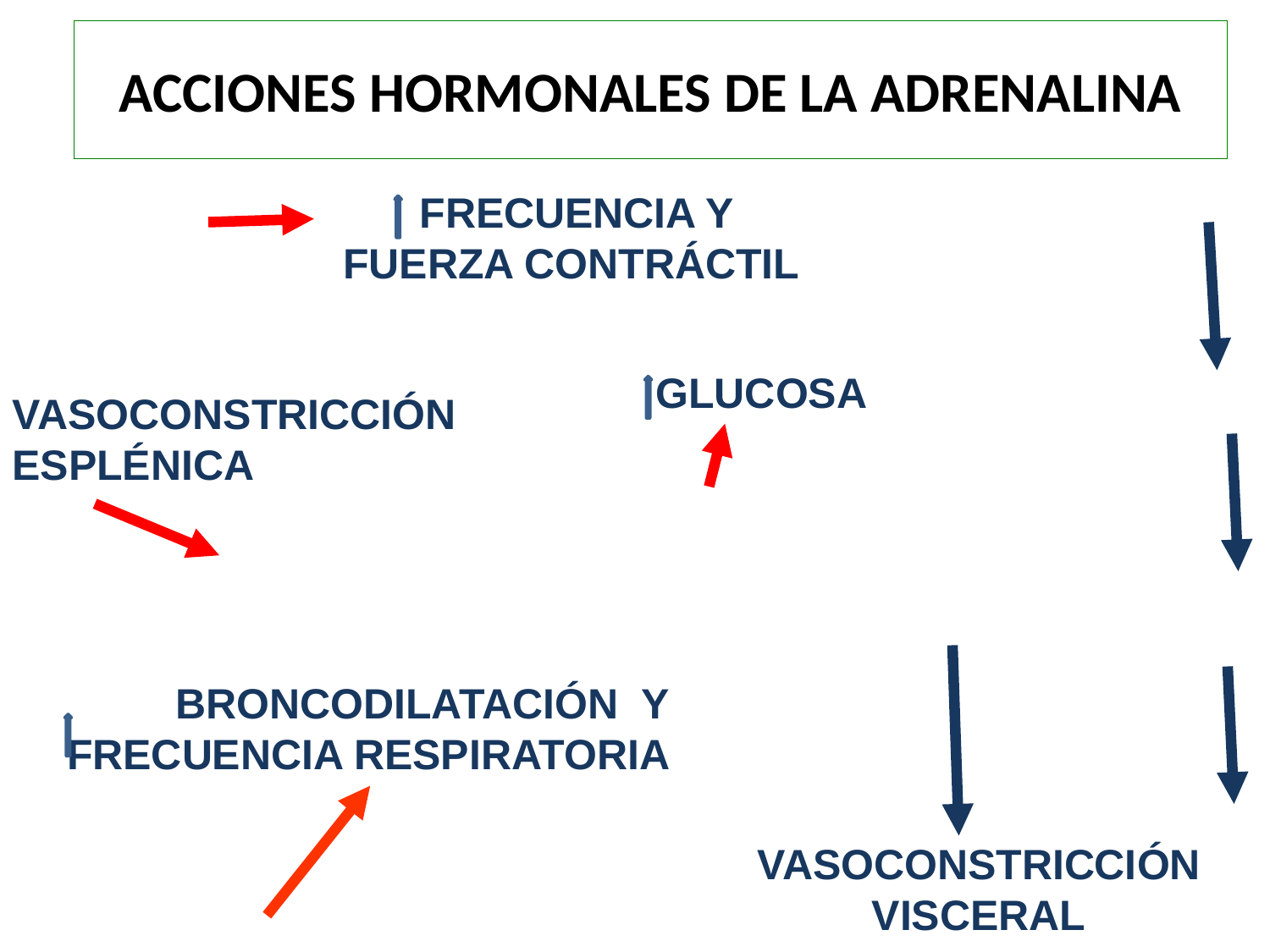

# ACCIONES HORMONALES DE LA ADRENALINA
FRECUENCIA Y FUERZA CONTRÁCTIL

GLUCOSA

VASOCONSTRICCIÓN ESPLÉNICA

BRONCODILATACIÓN  Y  FRECUENCIA RESPIRATORIA

VASOCONSTRICCIÓN VISCERAL